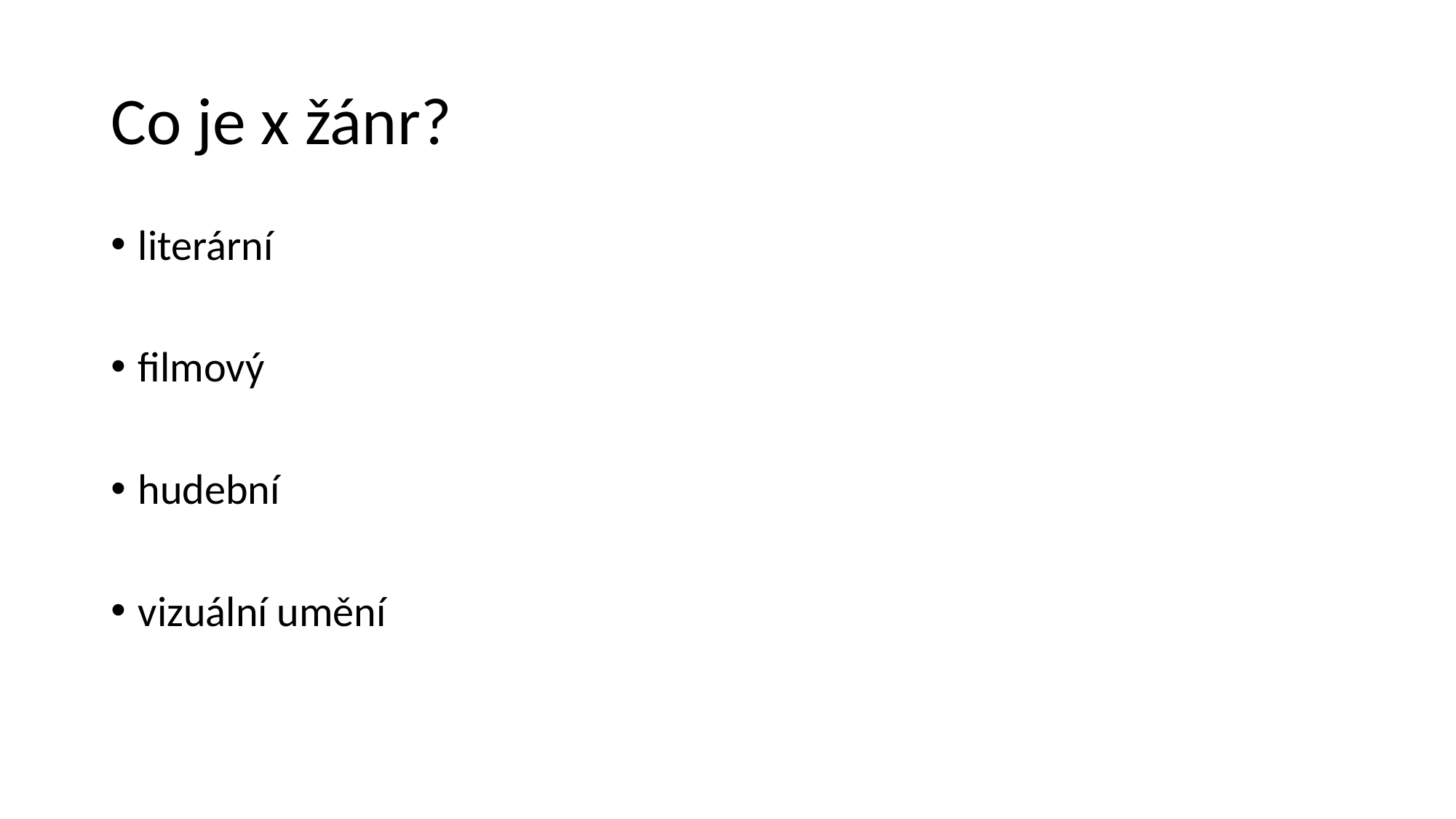

# Co je x žánr?
literární

filmový

hudební

vizuální umění